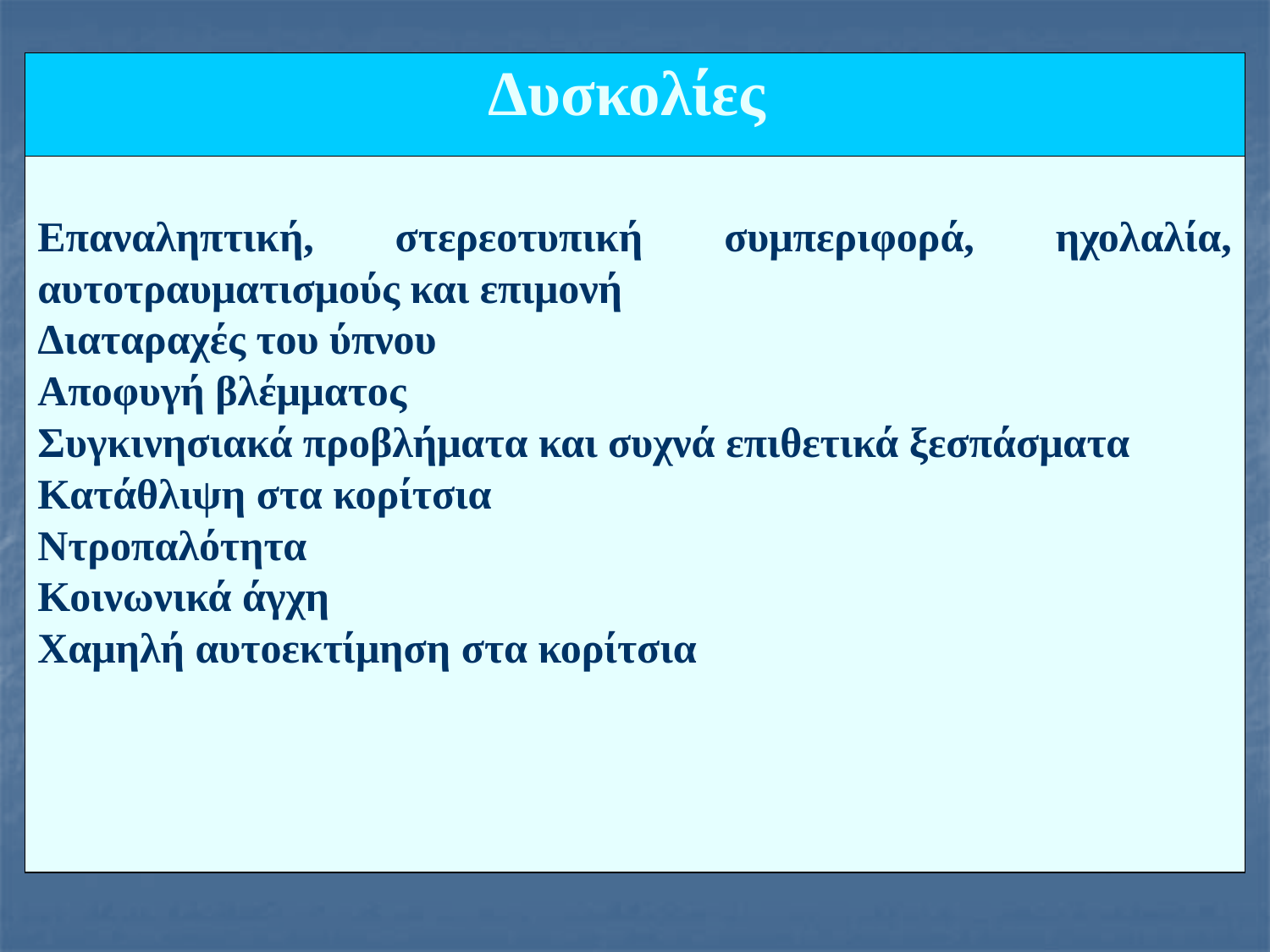

| Δυσκολίες |
| --- |
| Επαναληπτική, στερεοτυπική συμπεριφορά, ηχολαλία, αυτοτραυματισμούς και επιμονή Διαταραχές του ύπνου Αποφυγή βλέμματος Συγκινησιακά προβλήματα και συχνά επιθετικά ξεσπάσματα Κατάθλιψη στα κορίτσια Ντροπαλότητα Κοινωνικά άγχη Χαμηλή αυτοεκτίμηση στα κορίτσια |